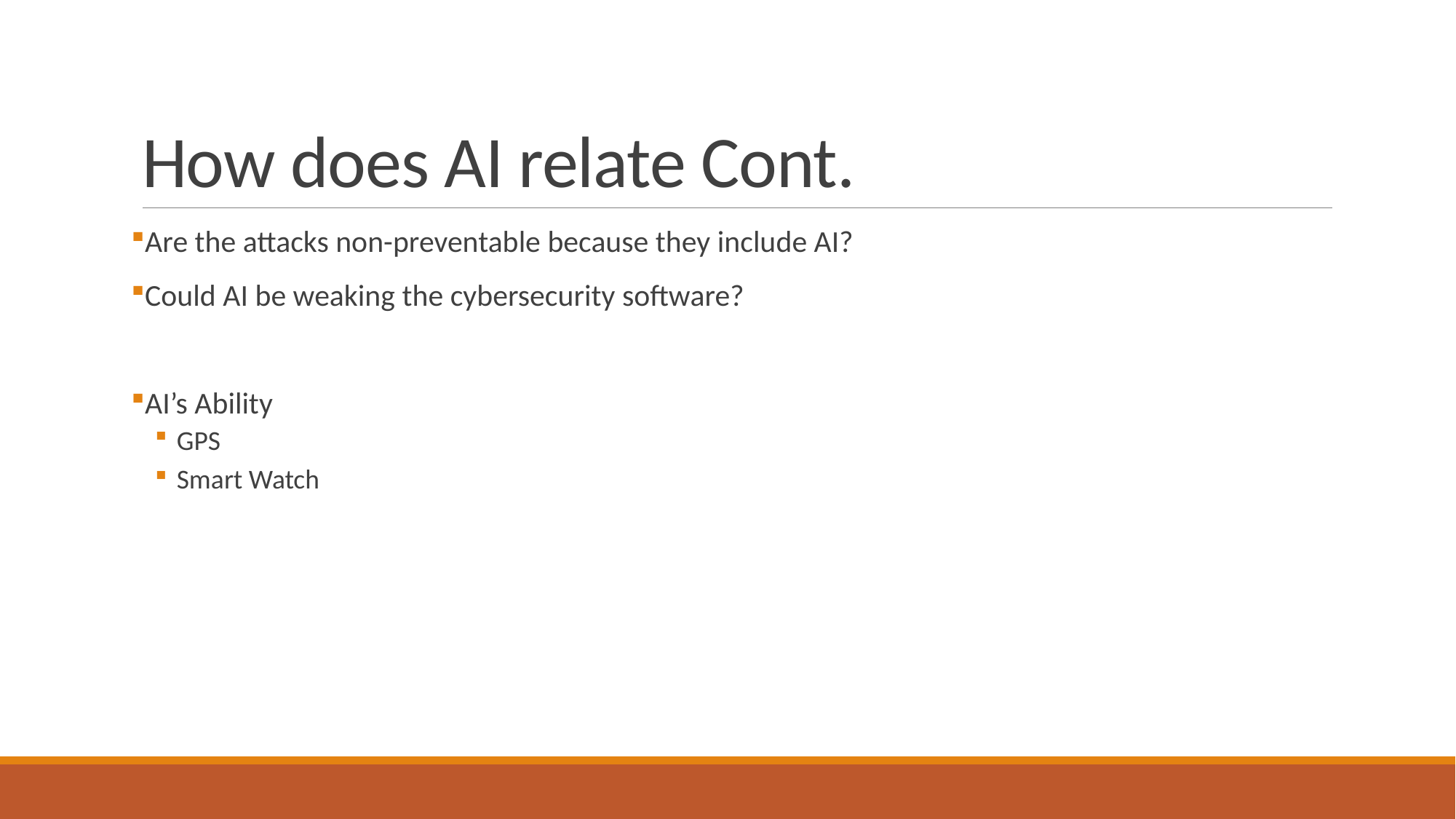

# How does AI relate Cont.
Are the attacks non-preventable because they include AI?
Could AI be weaking the cybersecurity software?

AI’s Ability
GPS
Smart Watch